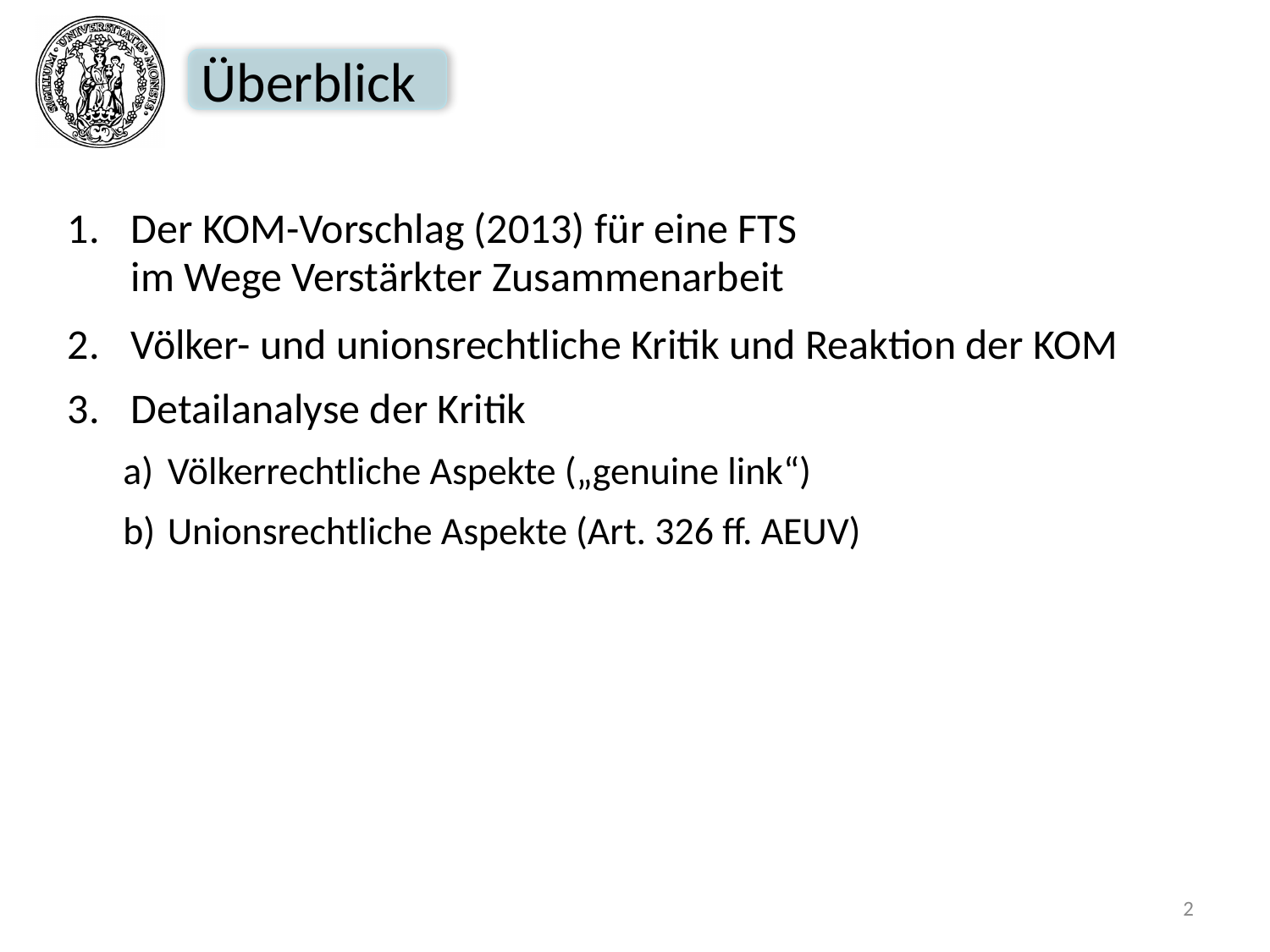

# Überblick

Der KOM-Vorschlag (2013) für eine FTS
im Wege Verstärkter Zusammenarbeit
Völker- und unionsrechtliche Kritik und Reaktion der KOM
Detailanalyse der Kritik
Völkerrechtliche Aspekte („genuine link“)
Unionsrechtliche Aspekte (Art. 326 ff. AEUV)
2